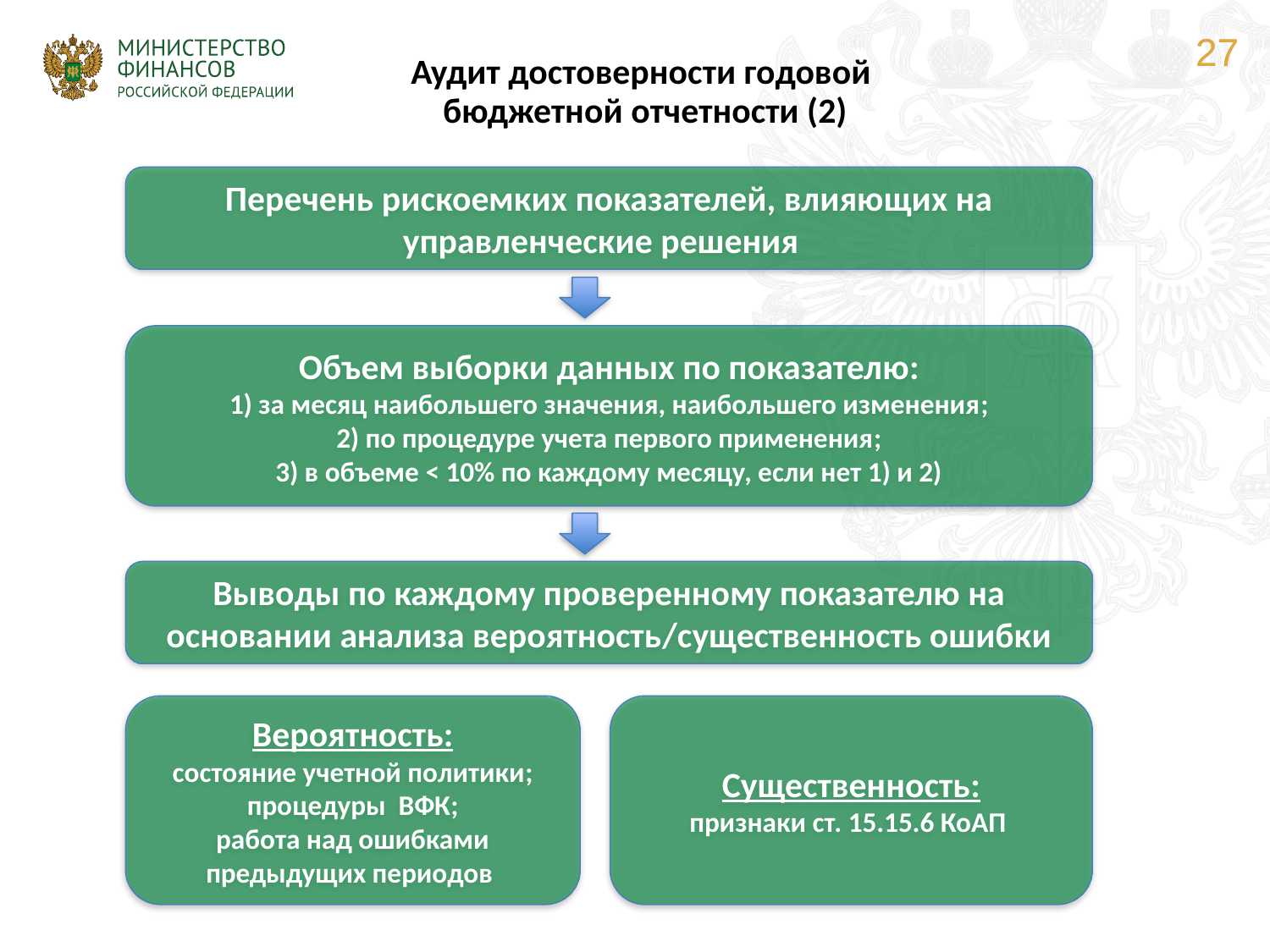

Аудит достоверности годовой
бюджетной отчетности (2)
Перечень рискоемких показателей, влияющих на управленческие решения

Объем выборки данных по показателю:
1) за месяц наибольшего значения, наибольшего изменения;
2) по процедуре учета первого применения;
3) в объеме < 10% по каждому месяцу, если нет 1) и 2)

Выводы по каждому проверенному показателю на основании анализа вероятность/cущественность ошибки
Вероятность:
cостояние учетной политики;
процедуры  ВФК;
работа над ошибками предыдущих периодов
Существенность:
признаки ст. 15.15.6 КоАП